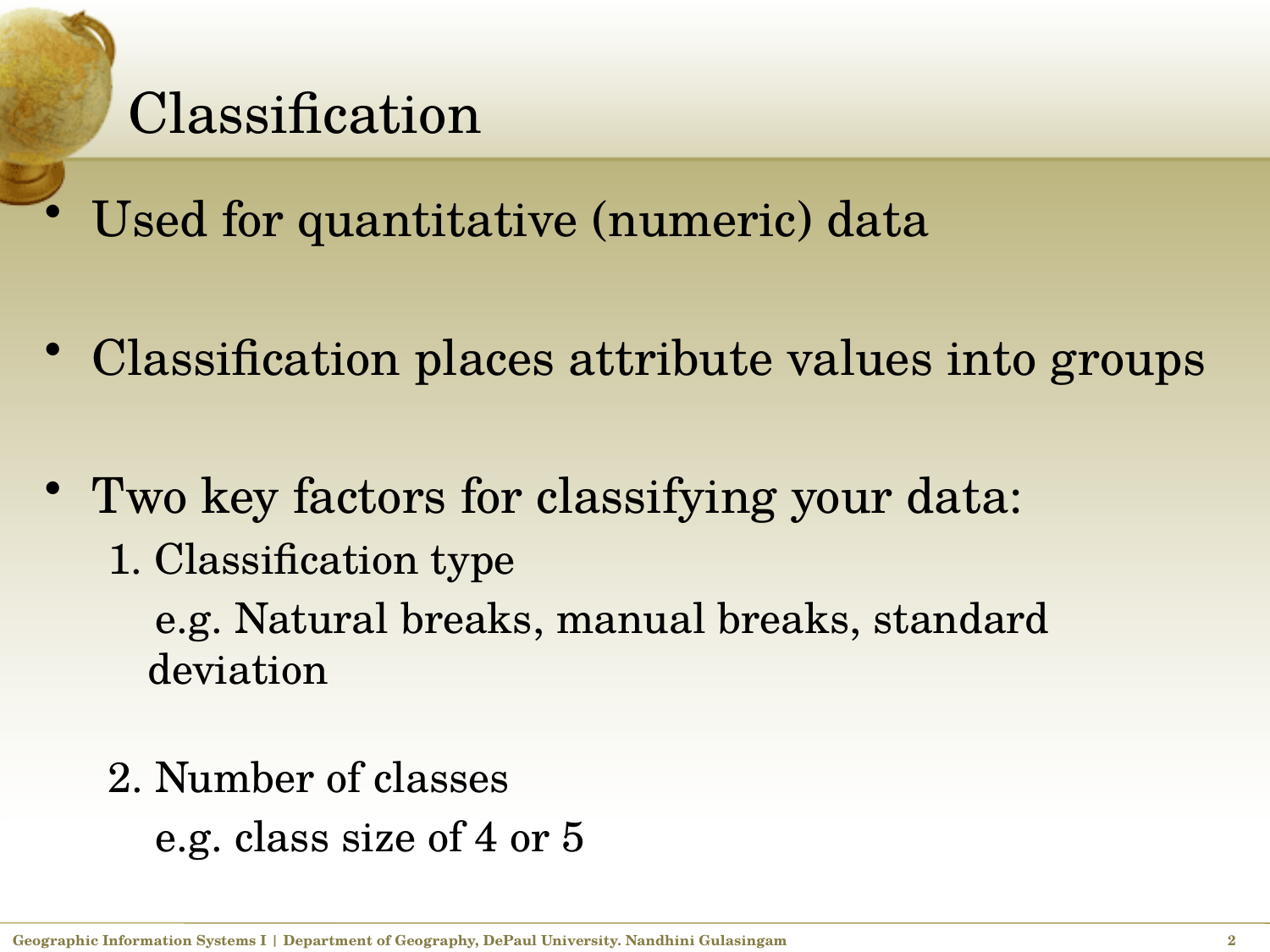

# Classification
Used for quantitative (numeric) data

Classification places attribute values into groups

Two key factors for classifying your data:
1. Classification type
    e.g. Natural breaks, manual breaks, standard deviation

2. Number of classes
    e.g. class size of 4 or 5

Geographic Information Systems I | Department of Geography, DePaul University. Nandhini Gulasingam		                   	                  2